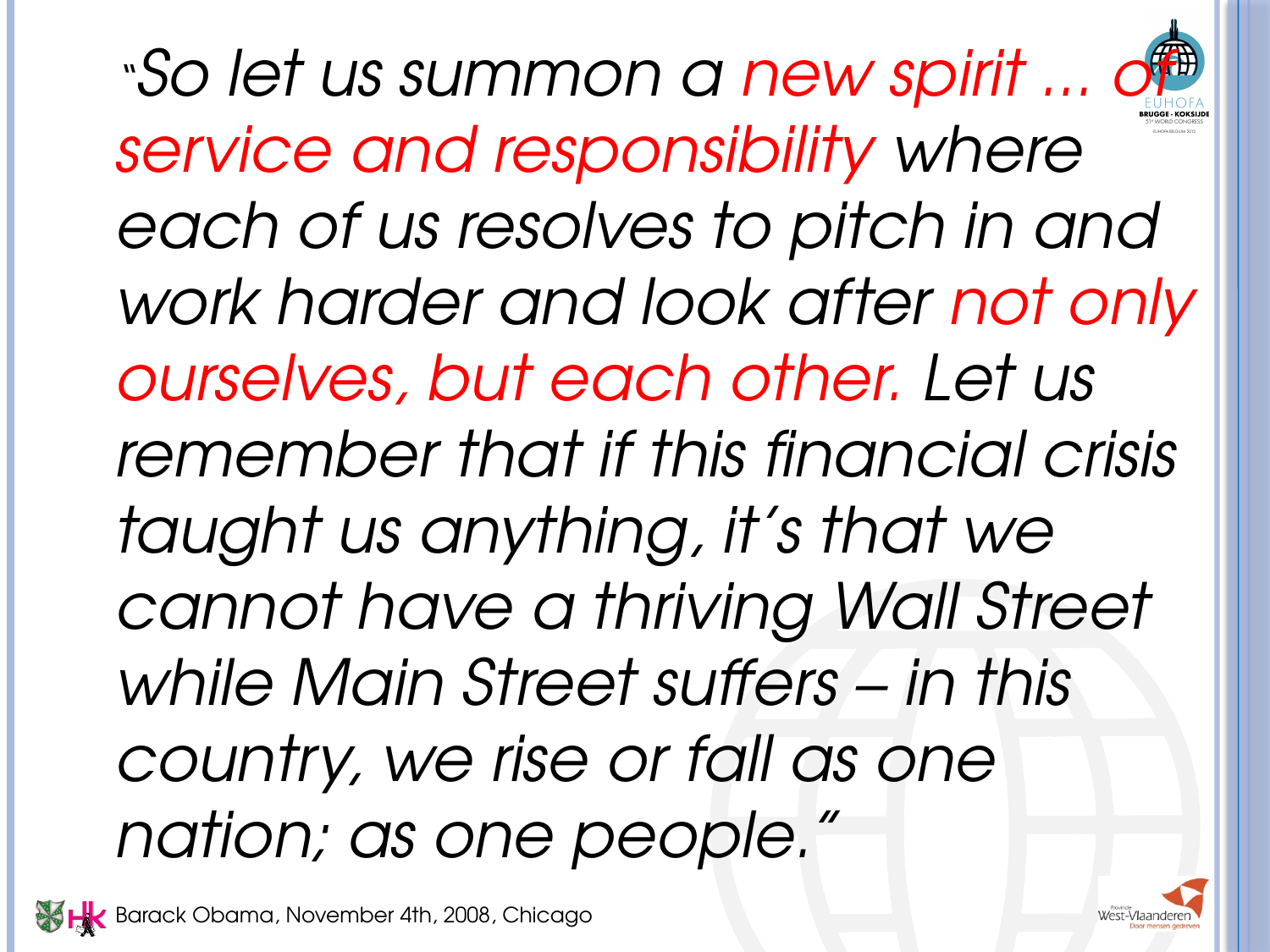

“So let us summon a new spirit ... of service and responsibility where each of us resolves to pitch in and work harder and look after not only ourselves, but each other. Let us remember that if this financial crisis taught us anything, it’s that we cannot have a thriving Wall Street while Main Street suffers – in this country, we rise or fall as one nation; as one people.”
	Barack Obama, November 4th, 2008, Chicago